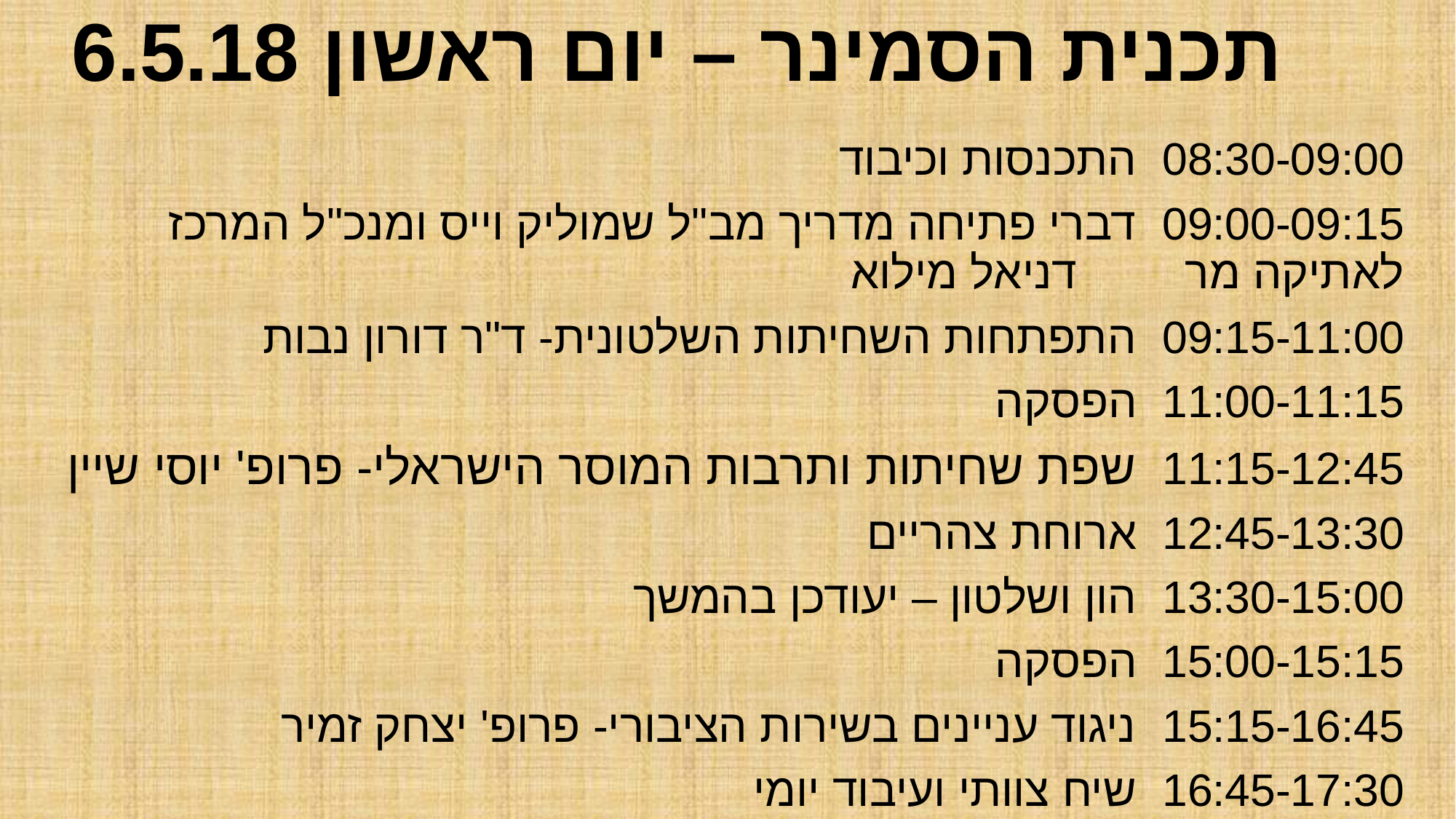

# תכנית הסמינר – יום ראשון 6.5.18
08:30-09:00  התכנסות וכיבוד
09:00-09:15  דברי פתיחה מדריך מב"ל שמוליק וייס ומנכ"ל המרכז לאתיקה מר 		דניאל מילוא
09:15-11:00  התפתחות השחיתות השלטונית- ד"ר דורון נבות
11:00-11:15  הפסקה
11:15-12:45  שפת שחיתות ותרבות המוסר הישראלי- פרופ' יוסי שיין
12:45-13:30  ארוחת צהריים
13:30-15:00  הון ושלטון – יעודכן בהמשך
15:00-15:15  הפסקה
15:15-16:45  ניגוד עניינים בשירות הציבורי- פרופ' יצחק זמיר
16:45-17:30  שיח צוותי ועיבוד יומי